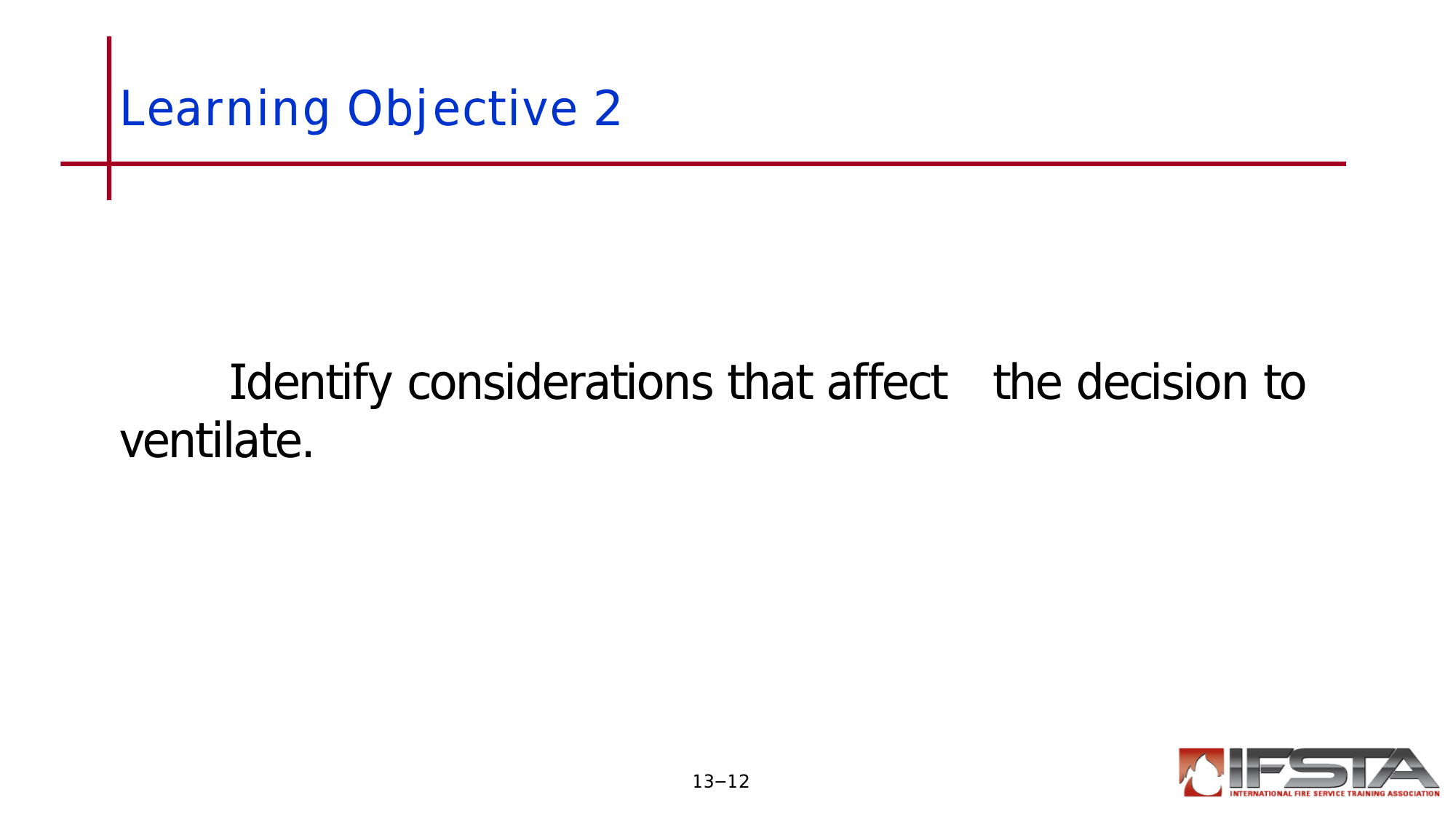

# Learning Objective 2

	Identify considerations that affect 	the decision to ventilate.
13–12